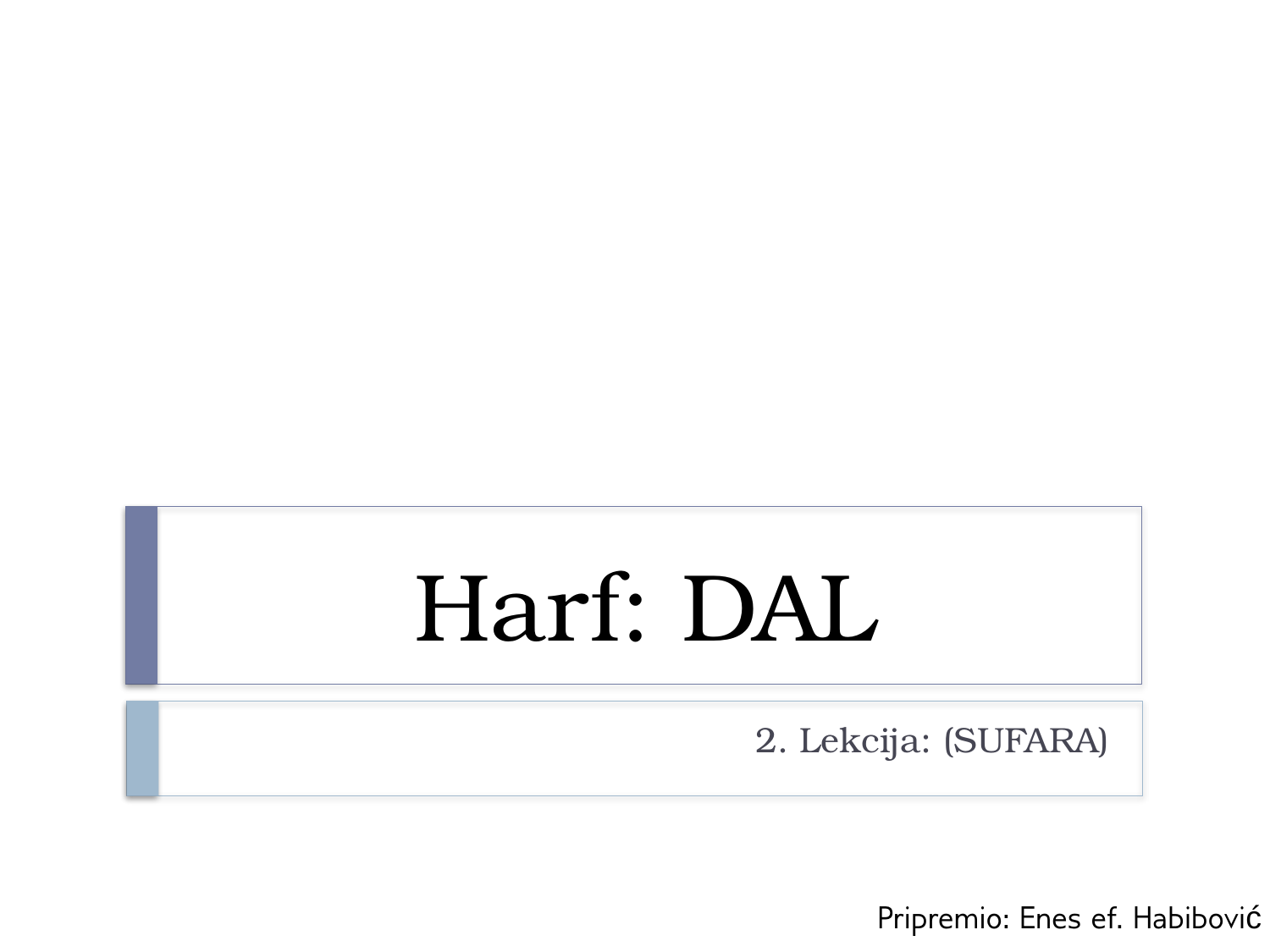

# Harf: DAL
2. Lekcija: (SUFARA)

Pripremio: Enes ef. Habibović